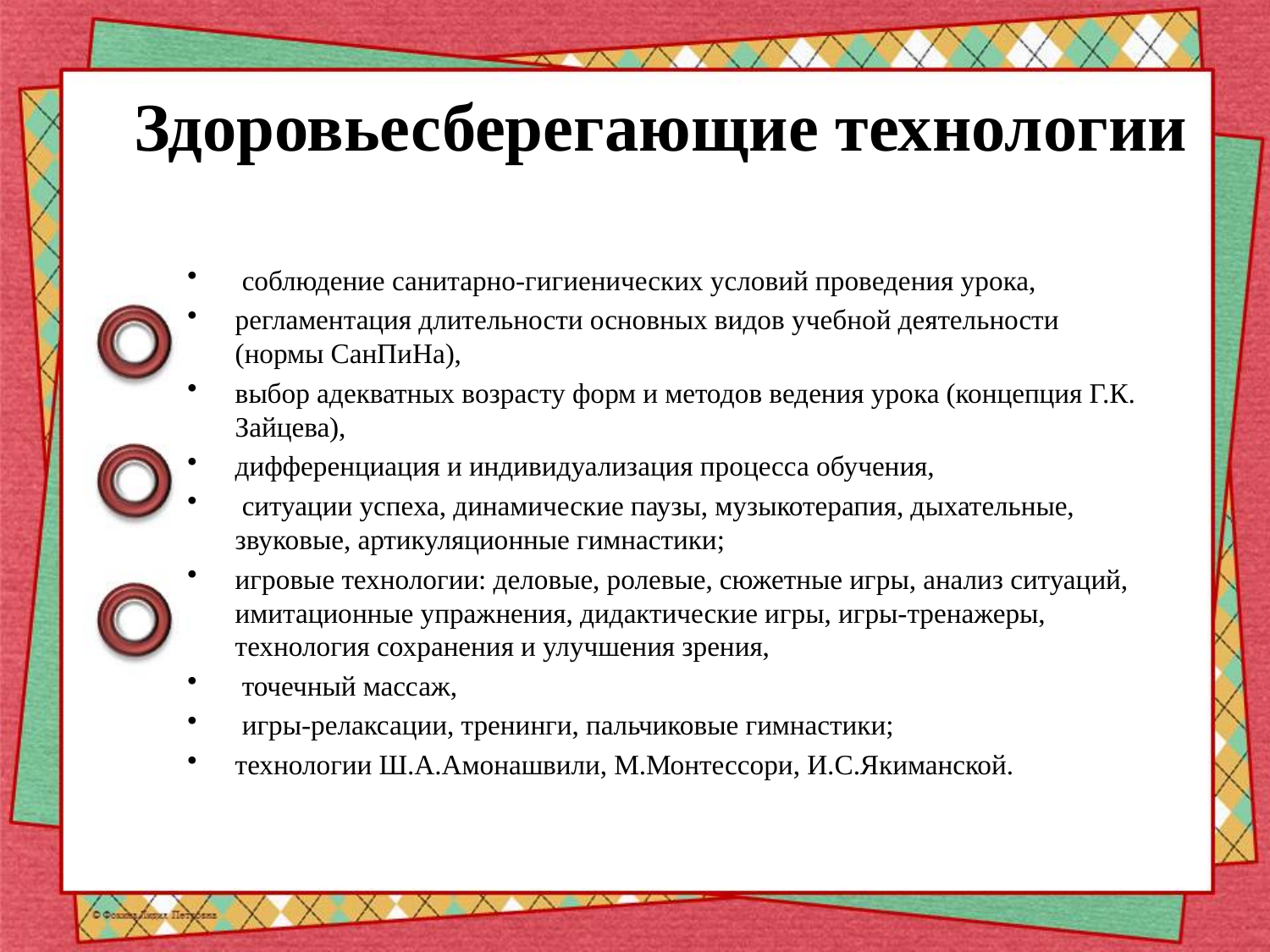

Здоровьесберегающие технологии
 соблюдение санитарно-гигиенических условий проведения урока,
регламентация длительности основных видов учебной деятельности (нормы СанПиНа),
выбор адекватных возрасту форм и методов ведения урока (концепция Г.К. Зайцева),
дифференциация и индивидуализация процесса обучения,
 ситуации успеха, динамические паузы, музыкотерапия, дыхательные, звуковые, артикуляционные гимнастики;
игровые технологии: деловые, ролевые, сюжетные игры, анализ ситуаций, имитационные упражнения, дидактические игры, игры-тренажеры, технология сохранения и улучшения зрения,
 точечный массаж,
 игры-релаксации, тренинги, пальчиковые гимнастики;
технологии Ш.А.Амонашвили, М.Монтессори, И.С.Якиманской.